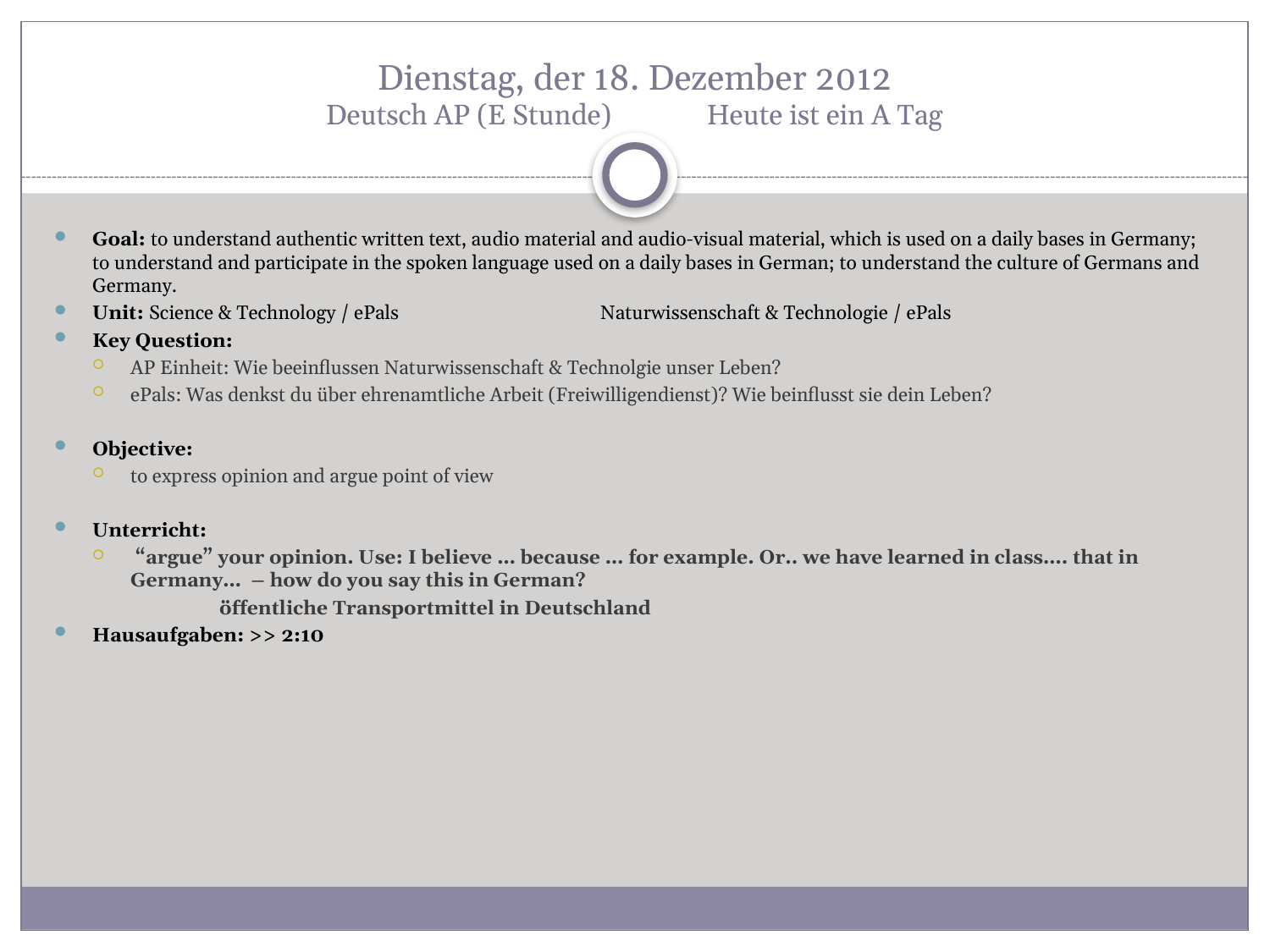

# Dienstag, der 18. Dezember 2012 Deutsch AP (E Stunde)	Heute ist ein A Tag

Goal: to understand authentic written text, audio material and audio-visual material, which is used on a daily bases in Germany; to understand and participate in the spoken language used on a daily bases in German; to understand the culture of Germans and Germany.
Unit: Science & Technology / ePals		Naturwissenschaft & Technologie / ePals
Key Question:
AP Einheit: Wie beeinflussen Naturwissenschaft & Technolgie unser Leben?
ePals: Was denkst du über ehrenamtliche Arbeit (Freiwilligendienst)? Wie beinflusst sie dein Leben?

Objective:
to express opinion and argue point of view

Unterricht:
 “argue” your opinion. Use: I believe … because … for example. Or.. we have learned in class…. that in Germany…  – how do you say this in German?
	öffentliche Transportmittel in Deutschland
Hausaufgaben: >> 2:10